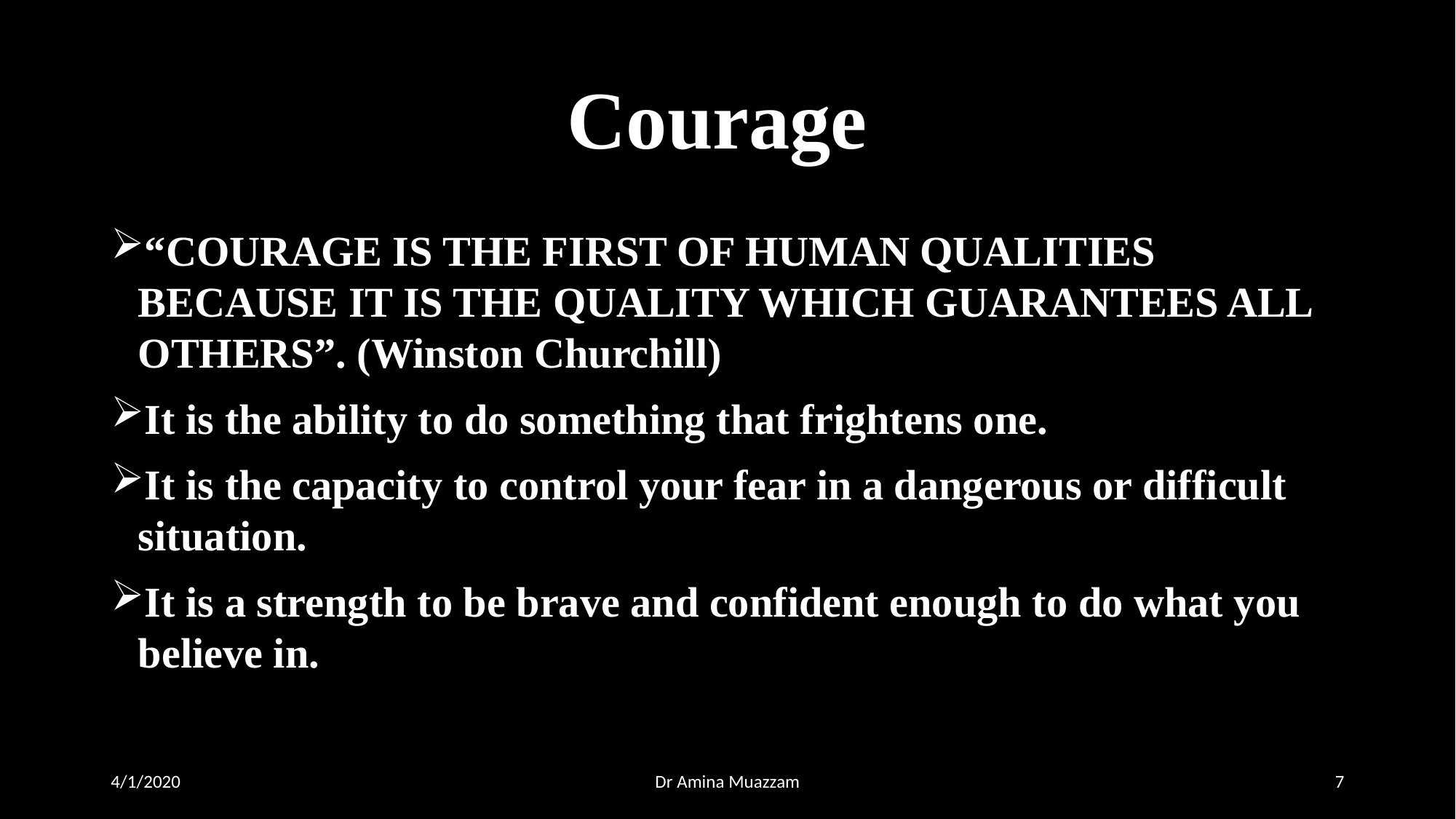

# Courage
“COURAGE IS THE FIRST OF HUMAN QUALITIES BECAUSE IT IS THE QUALITY WHICH GUARANTEES ALL OTHERS”. (Winston Churchill)
It is the ability to do something that frightens one.
It is the capacity to control your fear in a dangerous or difficult situation.
It is a strength to be brave and confident enough to do what you believe in.
4/1/2020
Dr Amina Muazzam
7